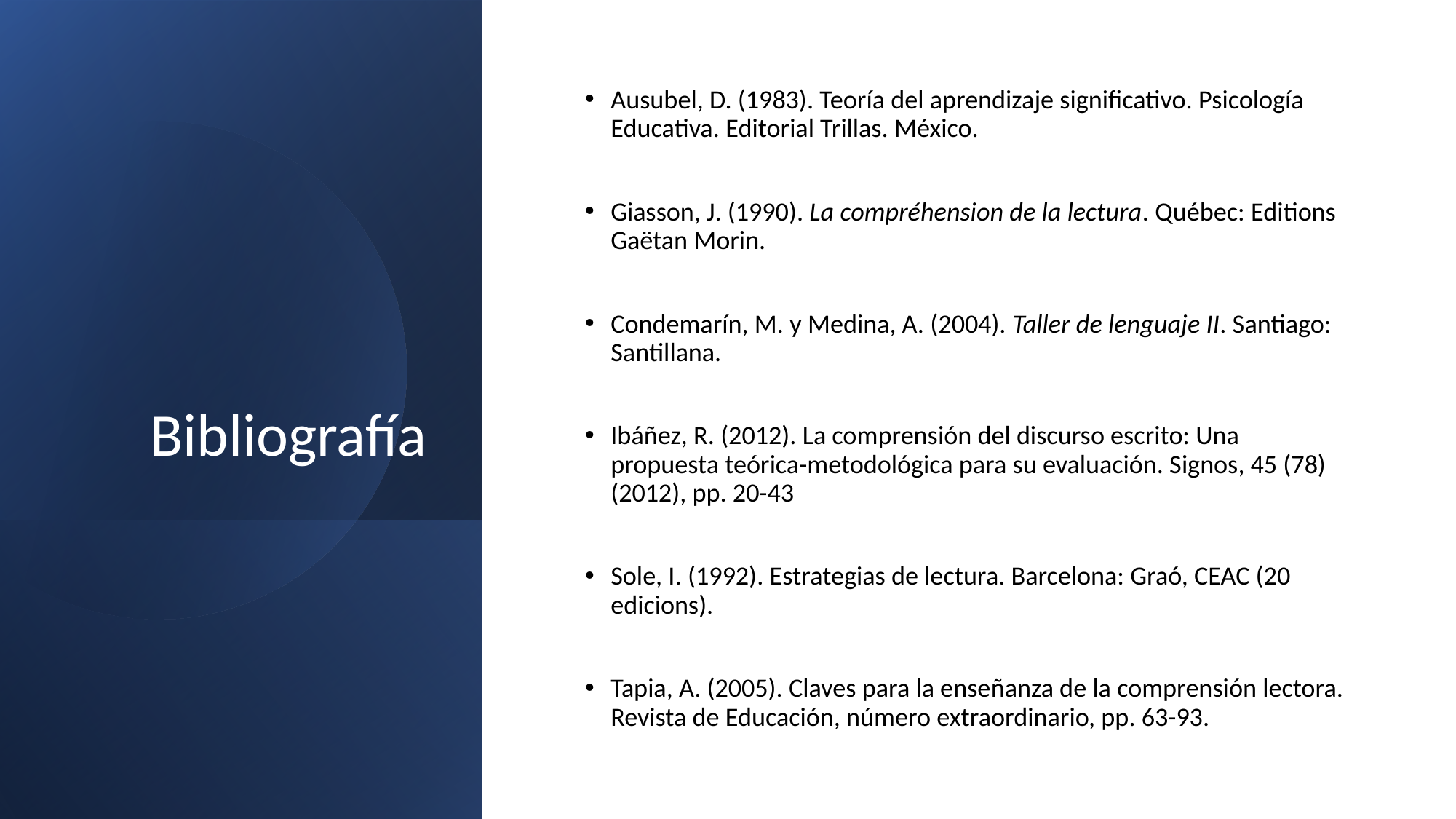

# Bibliografía
Ausubel, D. (1983). Teoría del aprendizaje significativo. Psicología Educativa. Editorial Trillas. México.

Giasson, J. (1990). La compréhension de la lectura. Québec: Editions Gaëtan Morin.

Condemarín, M. y Medina, A. (2004). Taller de lenguaje II. Santiago: Santillana.

Ibáñez, R. (2012). La comprensión del discurso escrito: Una propuesta teórica-metodológica para su evaluación. Signos, 45 (78) (2012), pp. 20-43

Sole, I. (1992). Estrategias de lectura. Barcelona: Graó, CEAC (20 edicions).

Tapia, A. (2005). Claves para la enseñanza de la comprensión lectora. Revista de Educación, número extraordinario, pp. 63-93.